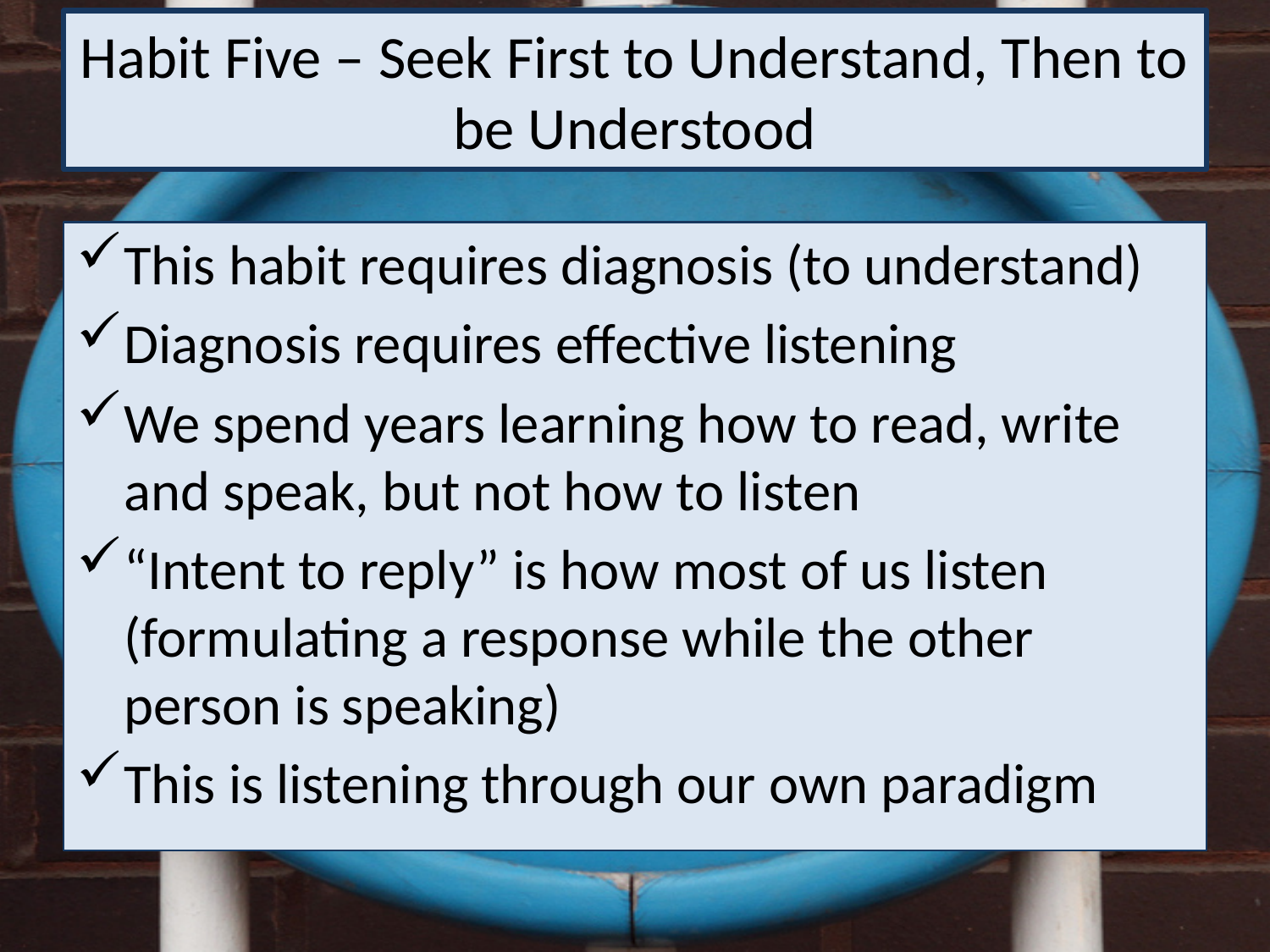

# Habit Five – Seek First to Understand, Then to be Understood
This habit requires diagnosis (to understand)
Diagnosis requires effective listening
We spend years learning how to read, write and speak, but not how to listen
“Intent to reply” is how most of us listen (formulating a response while the other person is speaking)
This is listening through our own paradigm